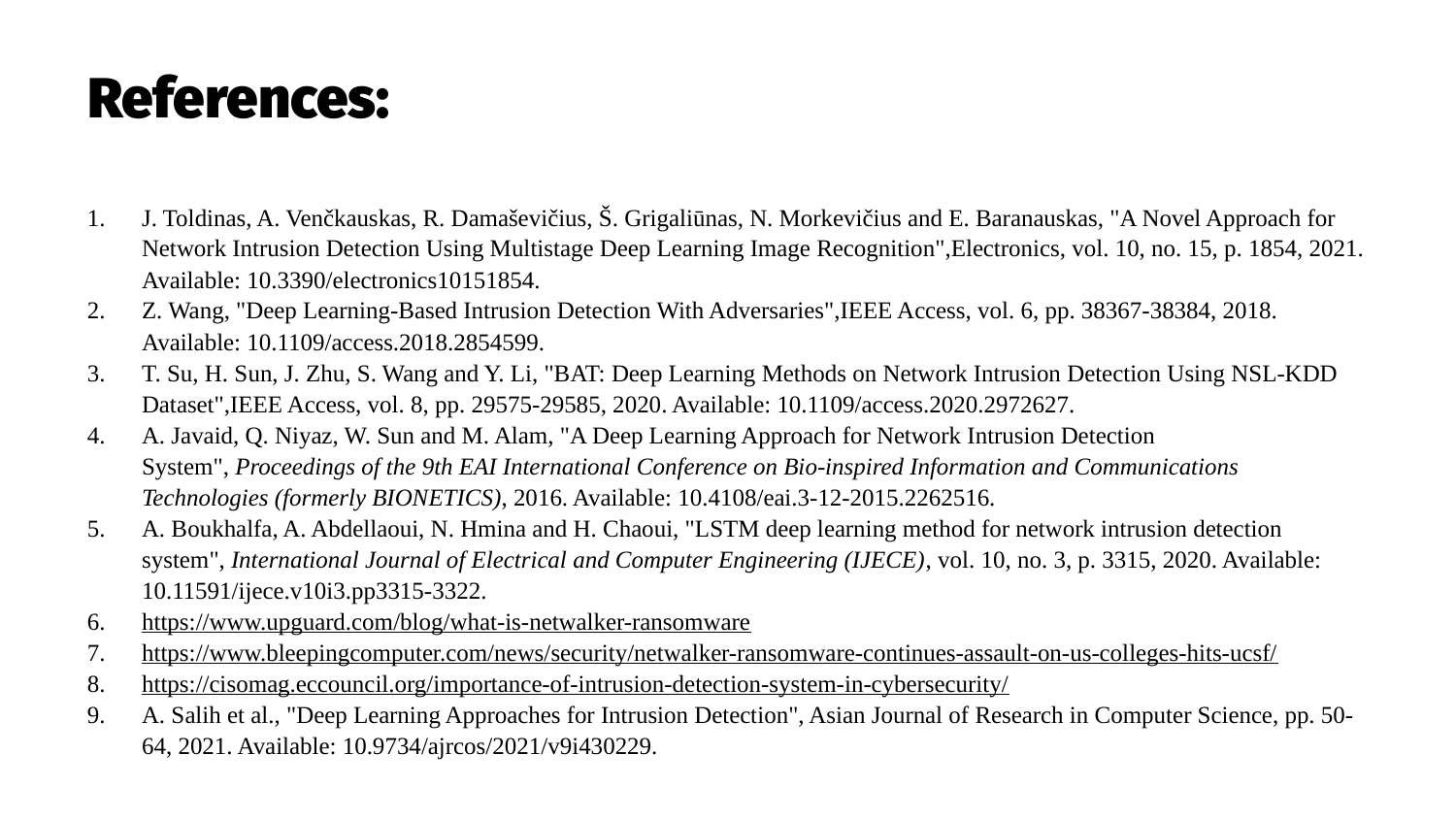

# References:
J. Toldinas, A. Venčkauskas, R. Damaševičius, Š. Grigaliūnas, N. Morkevičius and E. Baranauskas, "A Novel Approach for Network Intrusion Detection Using Multistage Deep Learning Image Recognition",Electronics, vol. 10, no. 15, p. 1854, 2021. Available: 10.3390/electronics10151854.
Z. Wang, "Deep Learning-Based Intrusion Detection With Adversaries",IEEE Access, vol. 6, pp. 38367-38384, 2018. Available: 10.1109/access.2018.2854599.
T. Su, H. Sun, J. Zhu, S. Wang and Y. Li, "BAT: Deep Learning Methods on Network Intrusion Detection Using NSL-KDD Dataset",IEEE Access, vol. 8, pp. 29575-29585, 2020. Available: 10.1109/access.2020.2972627.
A. Javaid, Q. Niyaz, W. Sun and M. Alam, "A Deep Learning Approach for Network Intrusion Detection System", Proceedings of the 9th EAI International Conference on Bio-inspired Information and Communications Technologies (formerly BIONETICS), 2016. Available: 10.4108/eai.3-12-2015.2262516.
A. Boukhalfa, A. Abdellaoui, N. Hmina and H. Chaoui, "LSTM deep learning method for network intrusion detection system", International Journal of Electrical and Computer Engineering (IJECE), vol. 10, no. 3, p. 3315, 2020. Available: 10.11591/ijece.v10i3.pp3315-3322.
https://www.upguard.com/blog/what-is-netwalker-ransomware
https://www.bleepingcomputer.com/news/security/netwalker-ransomware-continues-assault-on-us-colleges-hits-ucsf/
https://cisomag.eccouncil.org/importance-of-intrusion-detection-system-in-cybersecurity/
A. Salih et al., "Deep Learning Approaches for Intrusion Detection", Asian Journal of Research in Computer Science, pp. 50-64, 2021. Available: 10.9734/ajrcos/2021/v9i430229.